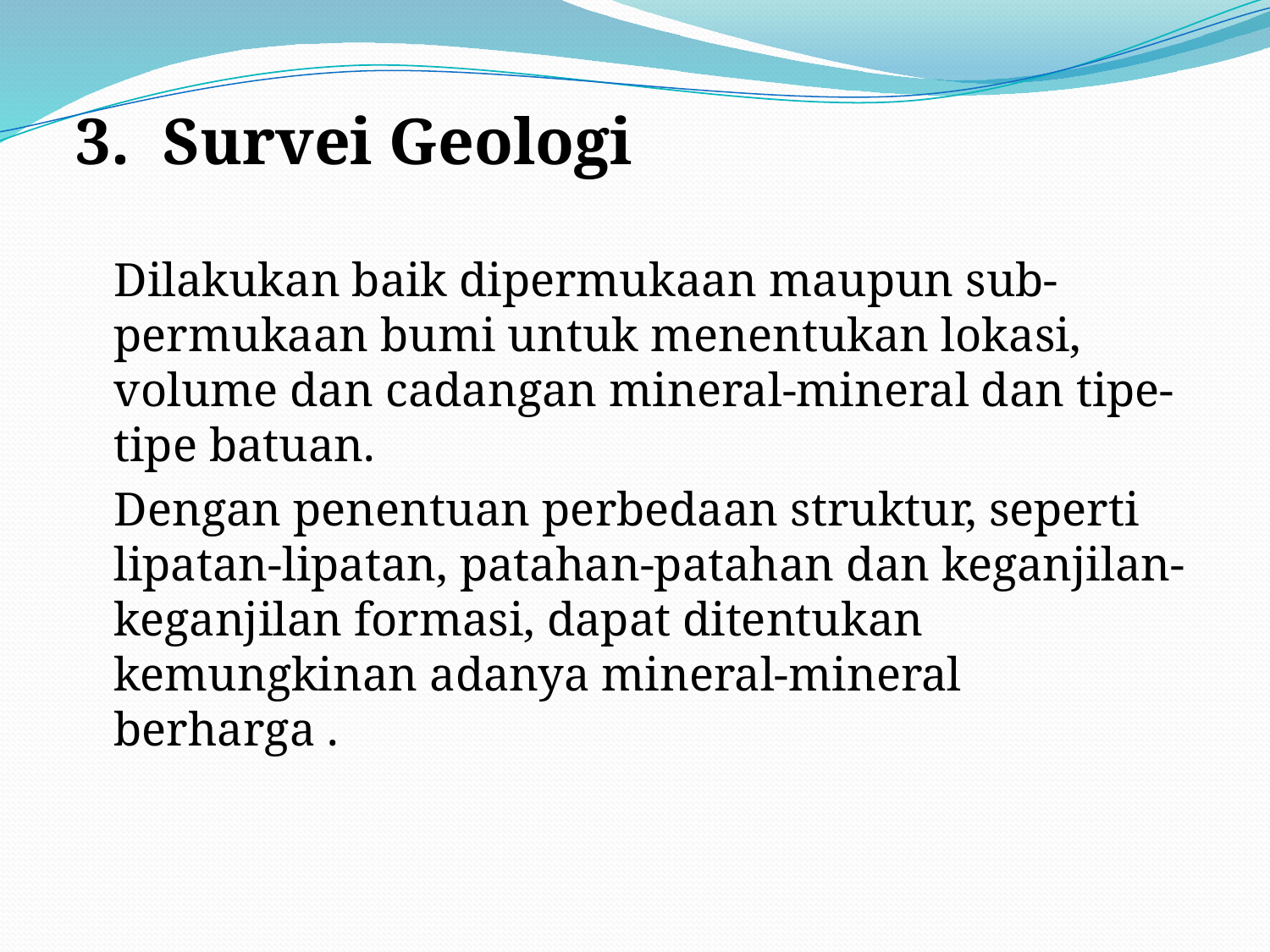

3.  Survei Geologi

	Dilakukan baik dipermukaan maupun sub-permukaan bumi untuk menentukan lokasi, volume dan cadangan mineral-mineral dan tipe-tipe batuan.
	Dengan penentuan perbedaan struktur, seperti lipatan-lipatan, patahan-patahan dan keganjilan-keganjilan formasi, dapat ditentukan kemungkinan adanya mineral-mineral berharga .